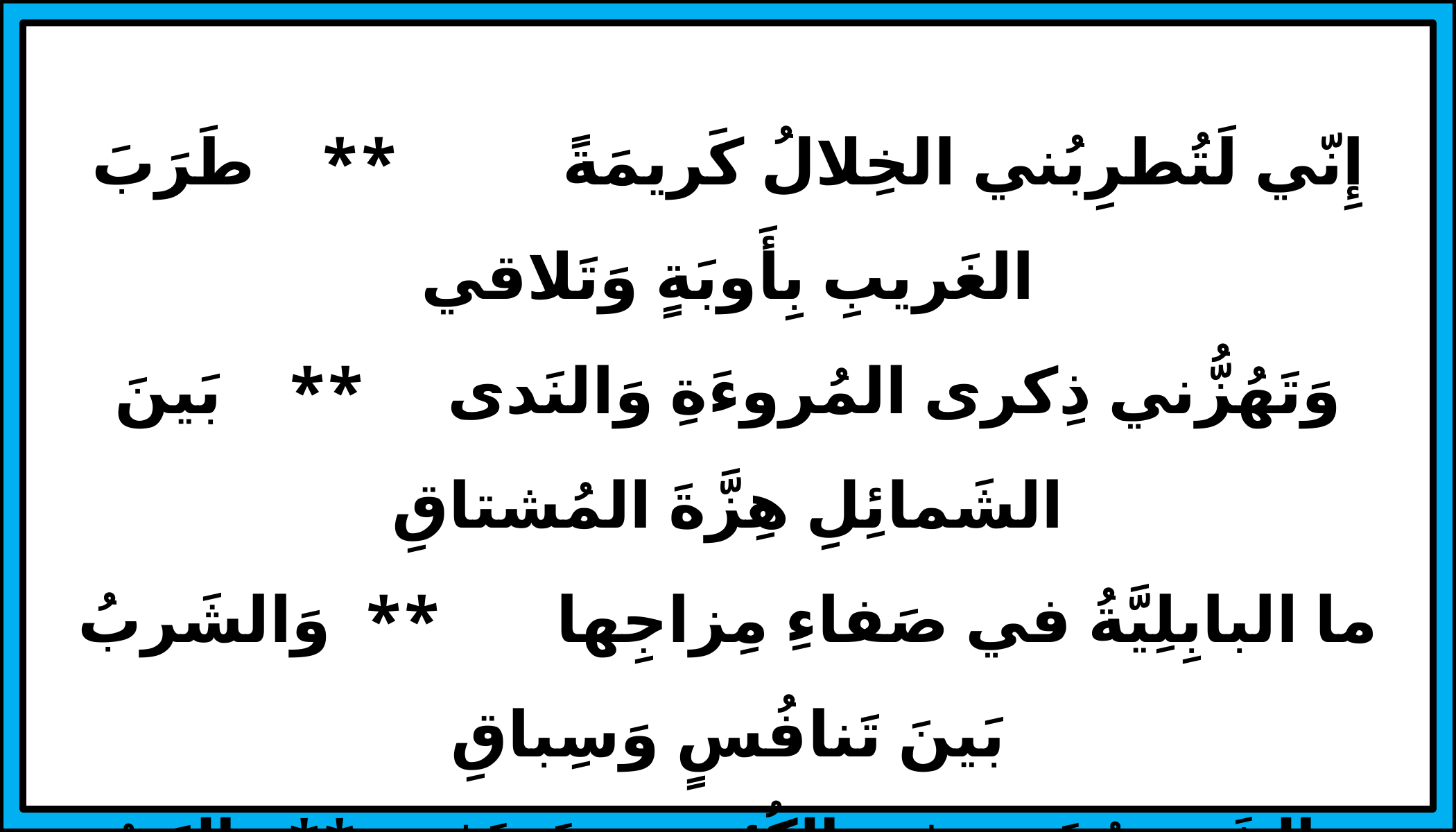

إِنّي لَتُطرِبُني الخِلالُ كَريمَةً          **    طَرَبَ الغَريبِ بِأَوبَةٍ وَتَلاقي
وَتَهُزُّني ذِكرى المُروءَةِ وَالنَدى     **    بَينَ الشَمائِلِ هِزَّةَ المُشتاقِ
ما البابِلِيَّةُ في صَفاءِ مِزاجِها       **  وَالشَربُ بَينَ تَنافُسٍ وَسِباقِ
وَالشَمسُ تَبدو في الكُئوسِ وَتَختَفي  ** وَالبَدرُ يُشرِقُ مِن جَبينِ الساقي
بِأَلَذَّ مِن خُلُقٍ كَريمٍ طاهِرٍ         **   قَد مازَجَتهُ سَلامَةُ الأَذواقِ